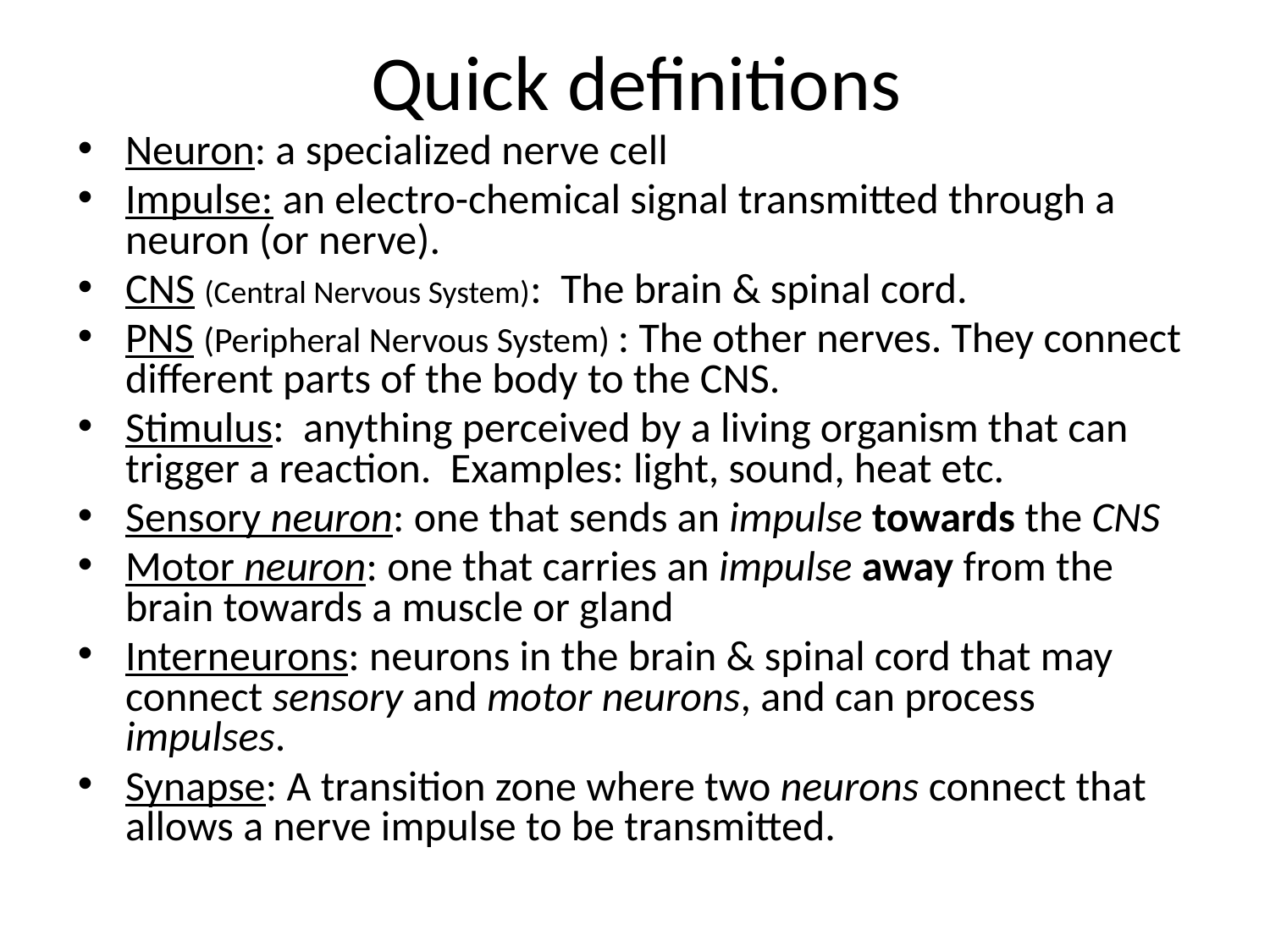

# Quick definitions
Neuron: a specialized nerve cell
Impulse: an electro-chemical signal transmitted through a neuron (or nerve).
CNS (Central Nervous System):  The brain & spinal cord.
PNS (Peripheral Nervous System) : The other nerves. They connect different parts of the body to the CNS.
Stimulus:  anything perceived by a living organism that can trigger a reaction.  Examples: light, sound, heat etc.
Sensory neuron: one that sends an impulse towards the CNS
Motor neuron: one that carries an impulse away from the brain towards a muscle or gland
Interneurons: neurons in the brain & spinal cord that may connect sensory and motor neurons, and can process impulses.
Synapse: A transition zone where two neurons connect that allows a nerve impulse to be transmitted.